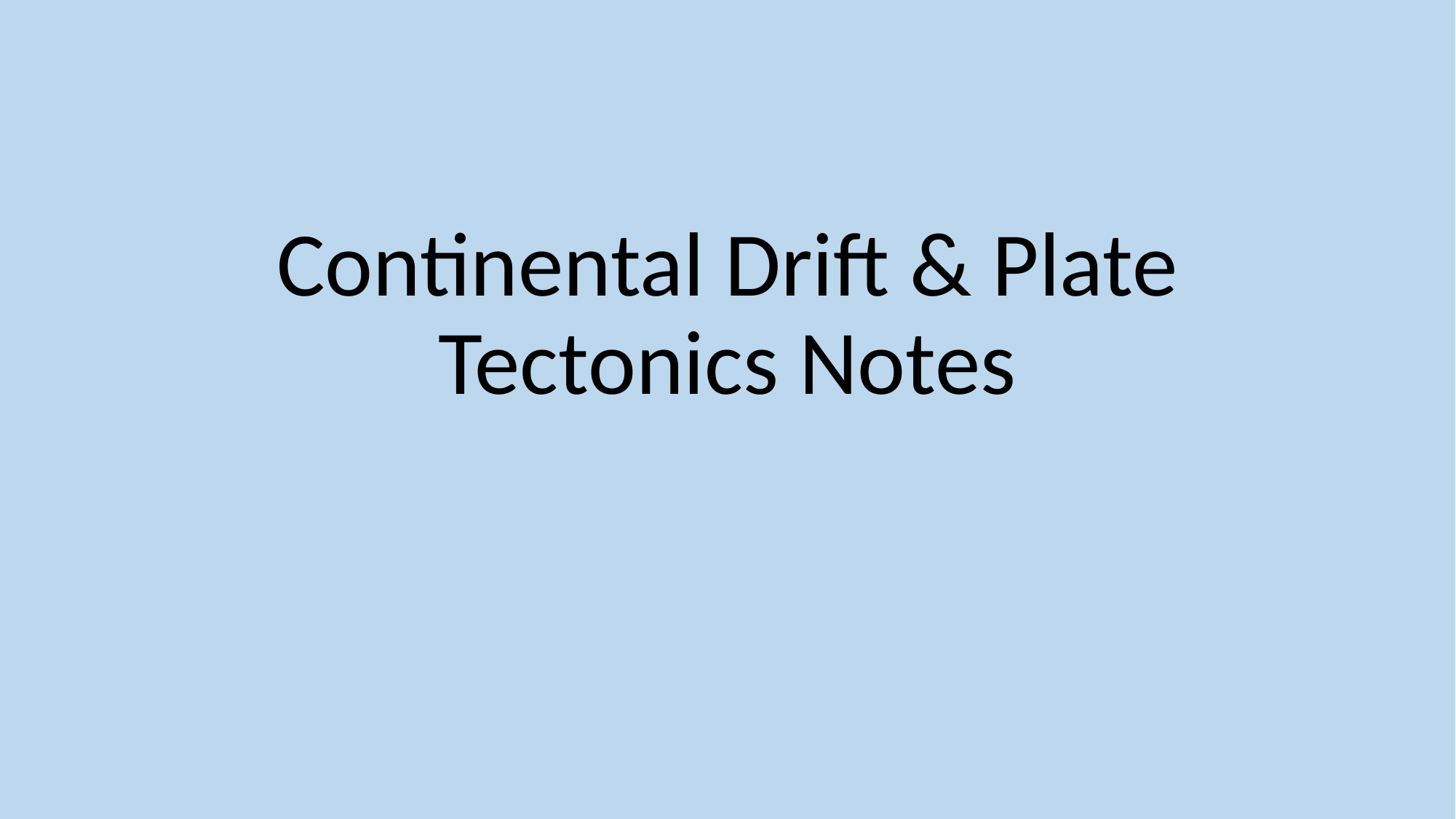

# Continental Drift & Plate Tectonics Notes